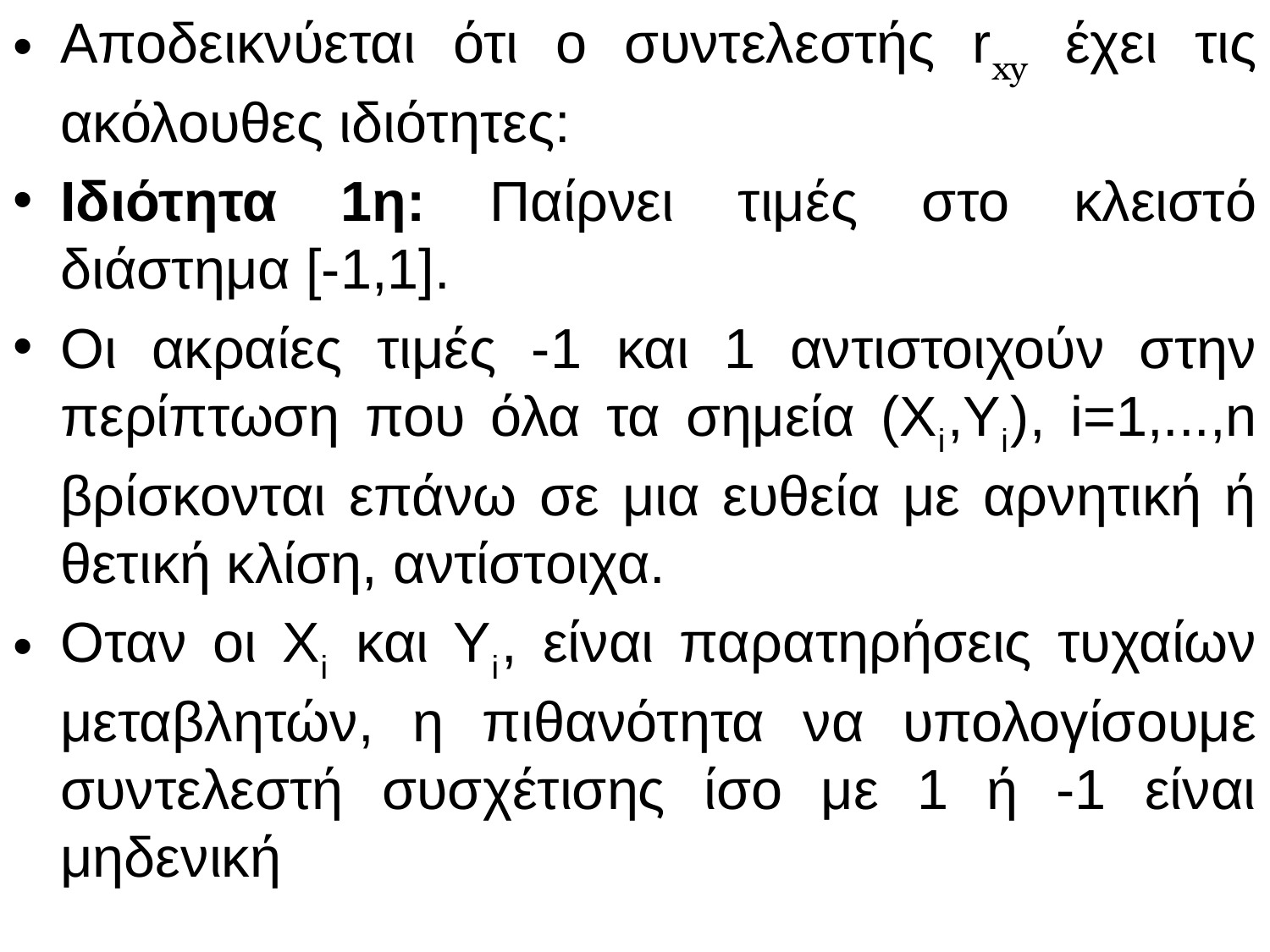

# Αποδεικνύεται ότι ο συντελεστής rxy έχει τις ακόλουθες ιδιότητες:
Ιδιότητα 1η: Παίρνει τιμές στο κλειστό διάστημα [-1,1].
Οι ακραίες τιμές -1 και 1 αντιστοιχούν στην περίπτωση που όλα τα σημεία (Χi,Υi), i=1,...,n βρίσκονται επάνω σε μια ευθεία με αρνητική ή θετική κλίση, αντίστοιχα.
Οταν οι Χi και Υi, είναι παρατηρήσεις τυχαίων μεταβλητών, η πιθανότητα να υπολογίσουμε συντελεστή συσχέτισης ίσο με 1 ή -1 είναι μηδενική
19